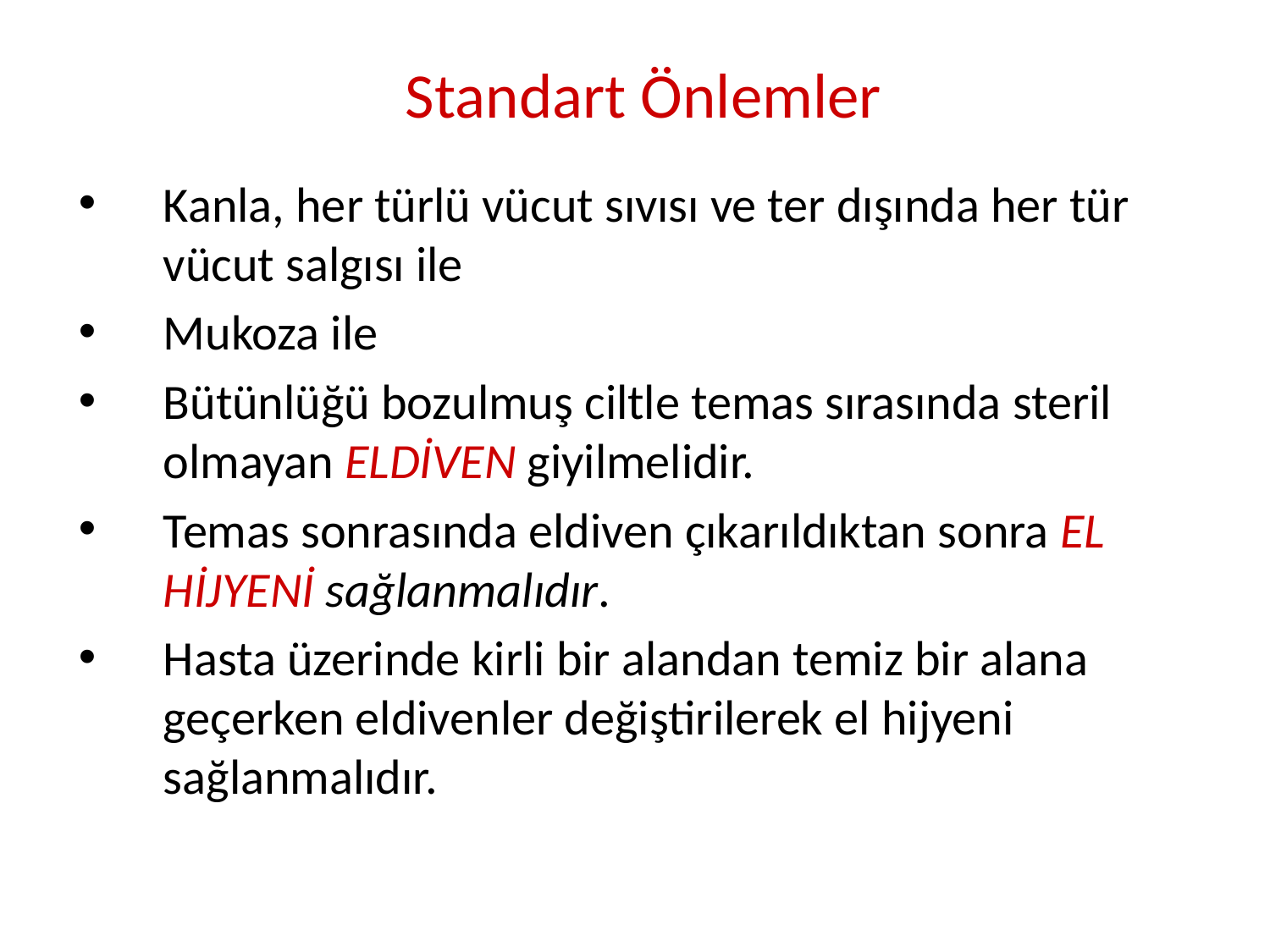

Standart Önlemler
Kanla, her türlü vücut sıvısı ve ter dışında her tür vücut salgısı ile
Mukoza ile
Bütünlüğü bozulmuş ciltle temas sırasında steril olmayan ELDİVEN giyilmelidir.
Temas sonrasında eldiven çıkarıldıktan sonra EL HİJYENİ sağlanmalıdır.
Hasta üzerinde kirli bir alandan temiz bir alana geçerken eldivenler değiştirilerek el hijyeni sağlanmalıdır.